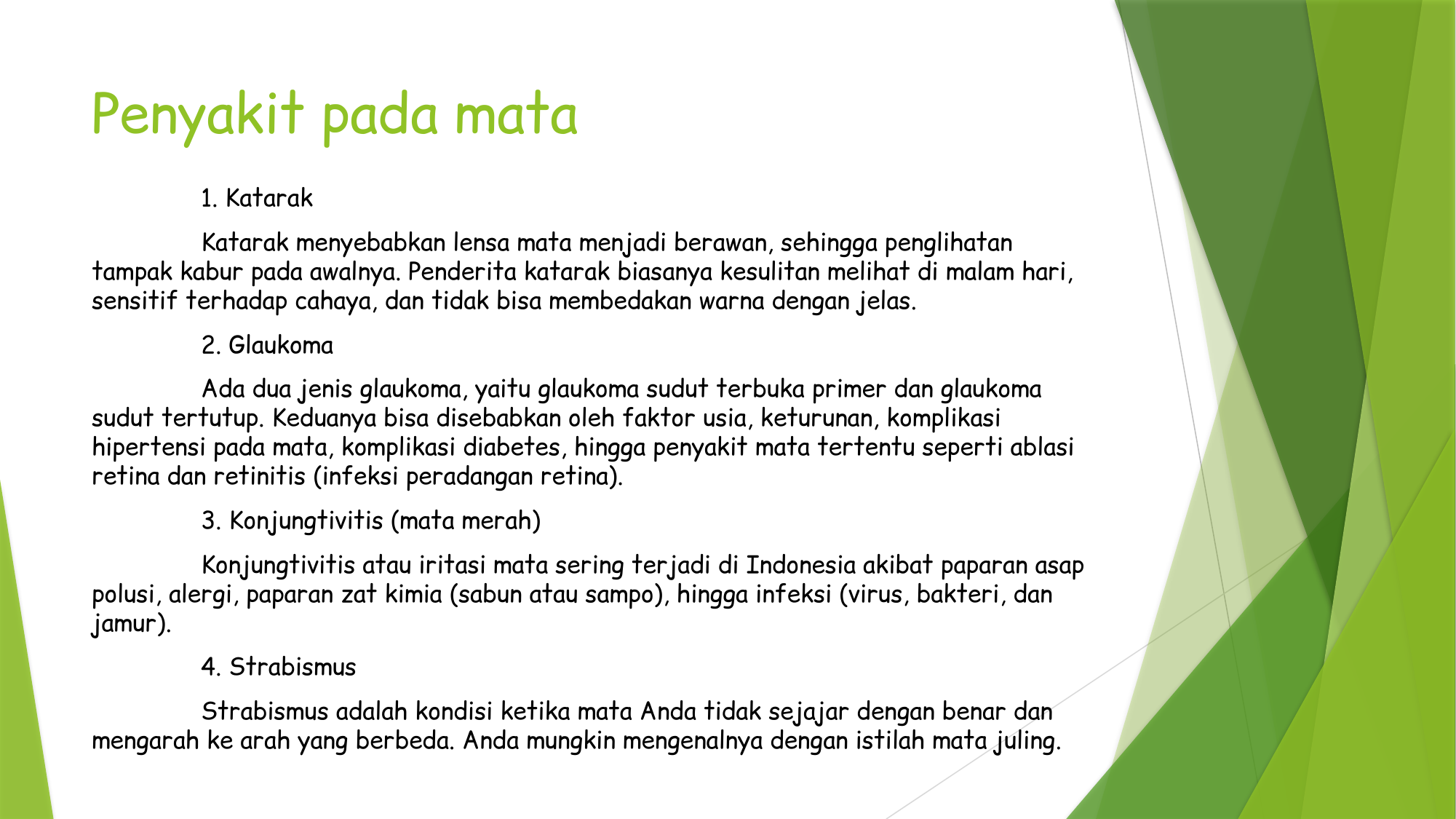

# Penyakit pada mata
	1. Katarak
	Katarak menyebabkan lensa mata menjadi berawan, sehingga penglihatan tampak kabur pada awalnya. Penderita katarak biasanya kesulitan melihat di malam hari, sensitif terhadap cahaya, dan tidak bisa membedakan warna dengan jelas.
	2. Glaukoma
	Ada dua jenis glaukoma, yaitu glaukoma sudut terbuka primer dan glaukoma sudut tertutup. Keduanya bisa disebabkan oleh faktor usia, keturunan, komplikasi hipertensi pada mata, komplikasi diabetes, hingga penyakit mata tertentu seperti ablasi retina dan retinitis (infeksi peradangan retina).
	3. Konjungtivitis (mata merah)
	Konjungtivitis atau iritasi mata sering terjadi di Indonesia akibat paparan asap polusi, alergi, paparan zat kimia (sabun atau sampo), hingga infeksi (virus, bakteri, dan jamur).
	4. Strabismus
	Strabismus adalah kondisi ketika mata Anda tidak sejajar dengan benar dan mengarah ke arah yang berbeda. Anda mungkin mengenalnya dengan istilah mata juling.